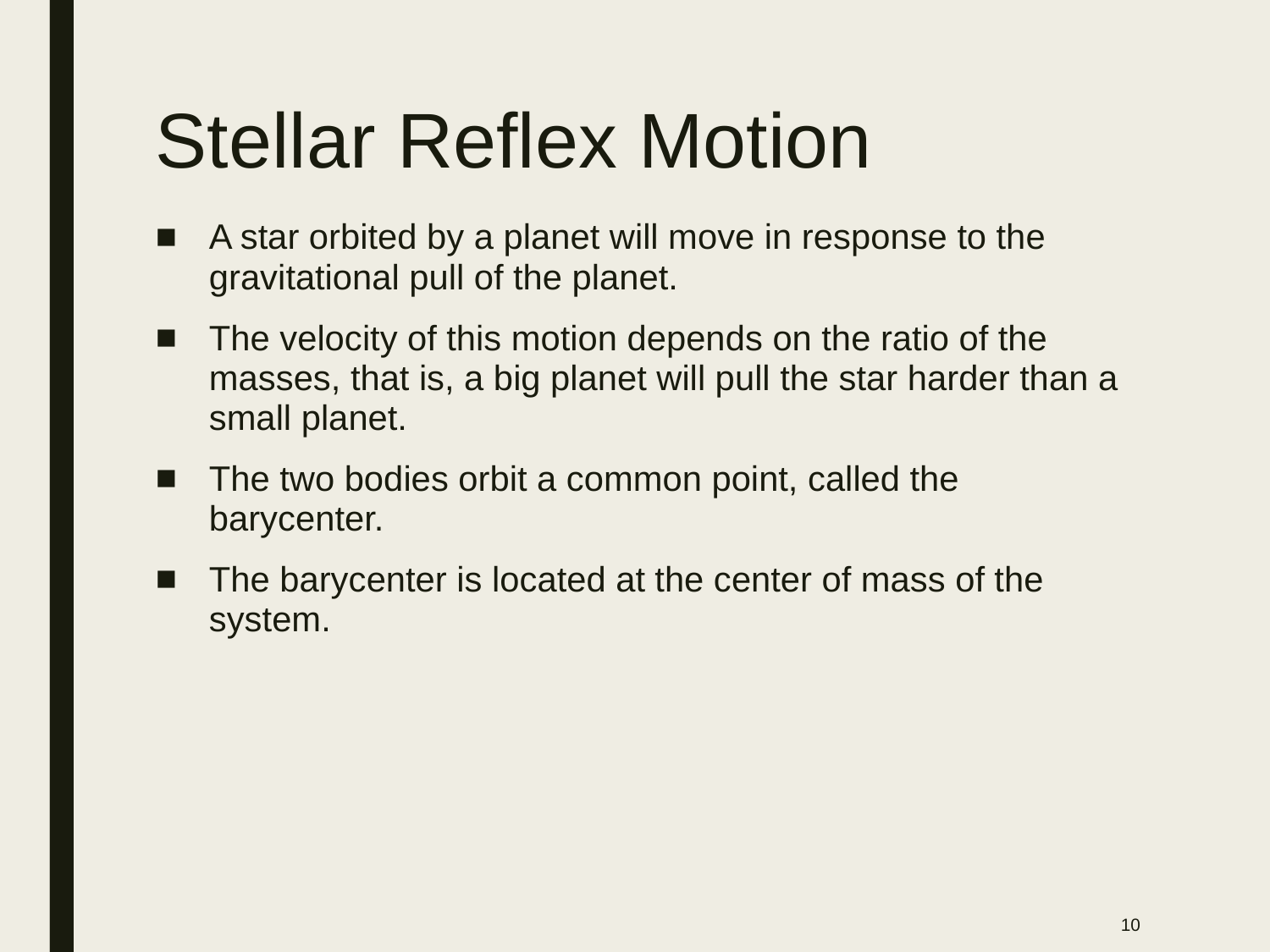

# Stellar Reflex Motion
A star orbited by a planet will move in response to the gravitational pull of the planet.
The velocity of this motion depends on the ratio of the masses, that is, a big planet will pull the star harder than a small planet.
The two bodies orbit a common point, called the barycenter.
The barycenter is located at the center of mass of the system.

10